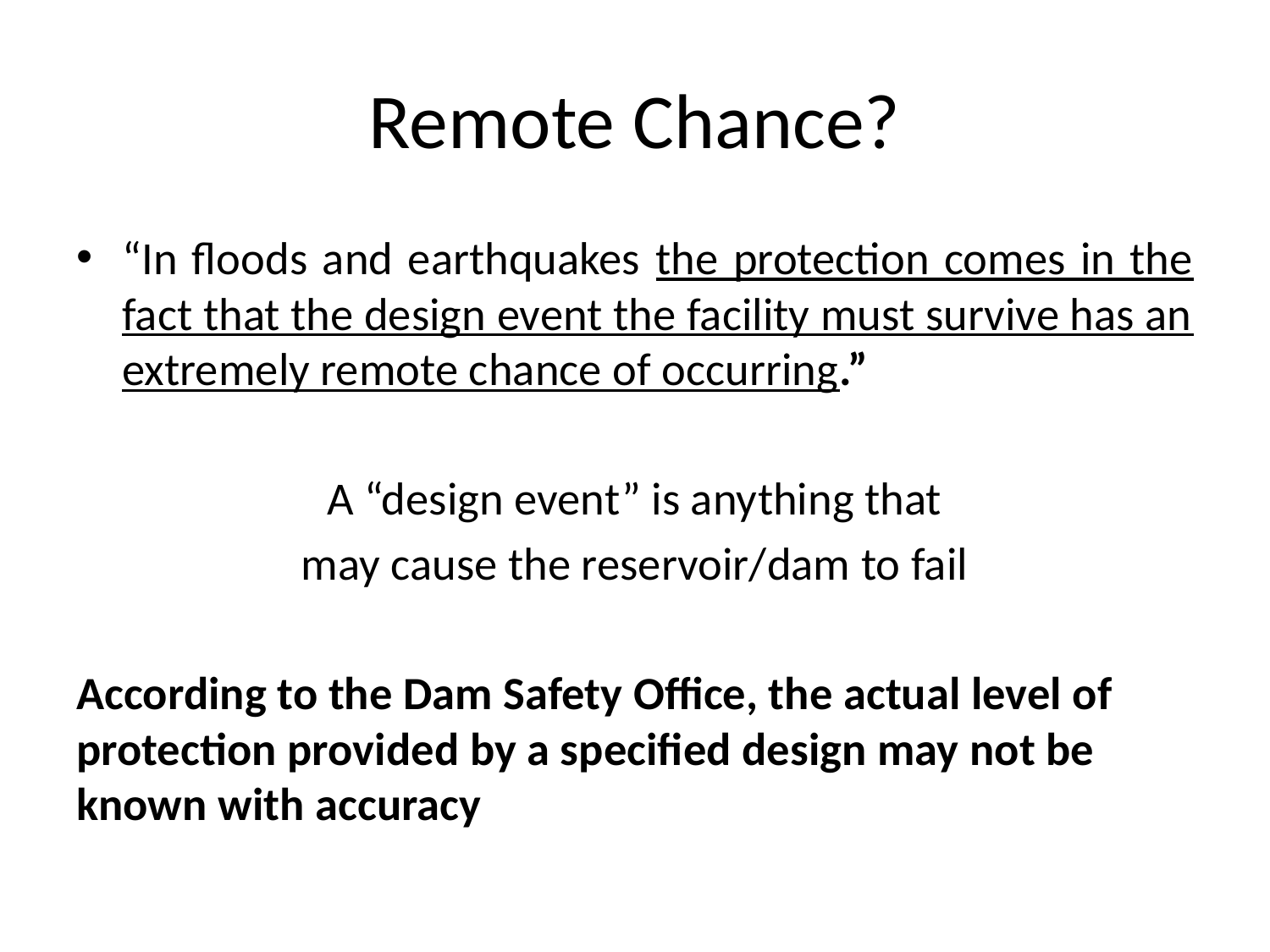

# Remote Chance?
“In floods and earthquakes the protection comes in the fact that the design event the facility must survive has an extremely remote chance of occurring.”

A “design event” is anything that
 may cause the reservoir/dam to fail

According to the Dam Safety Office, the actual level of protection provided by a specified design may not be known with accuracy